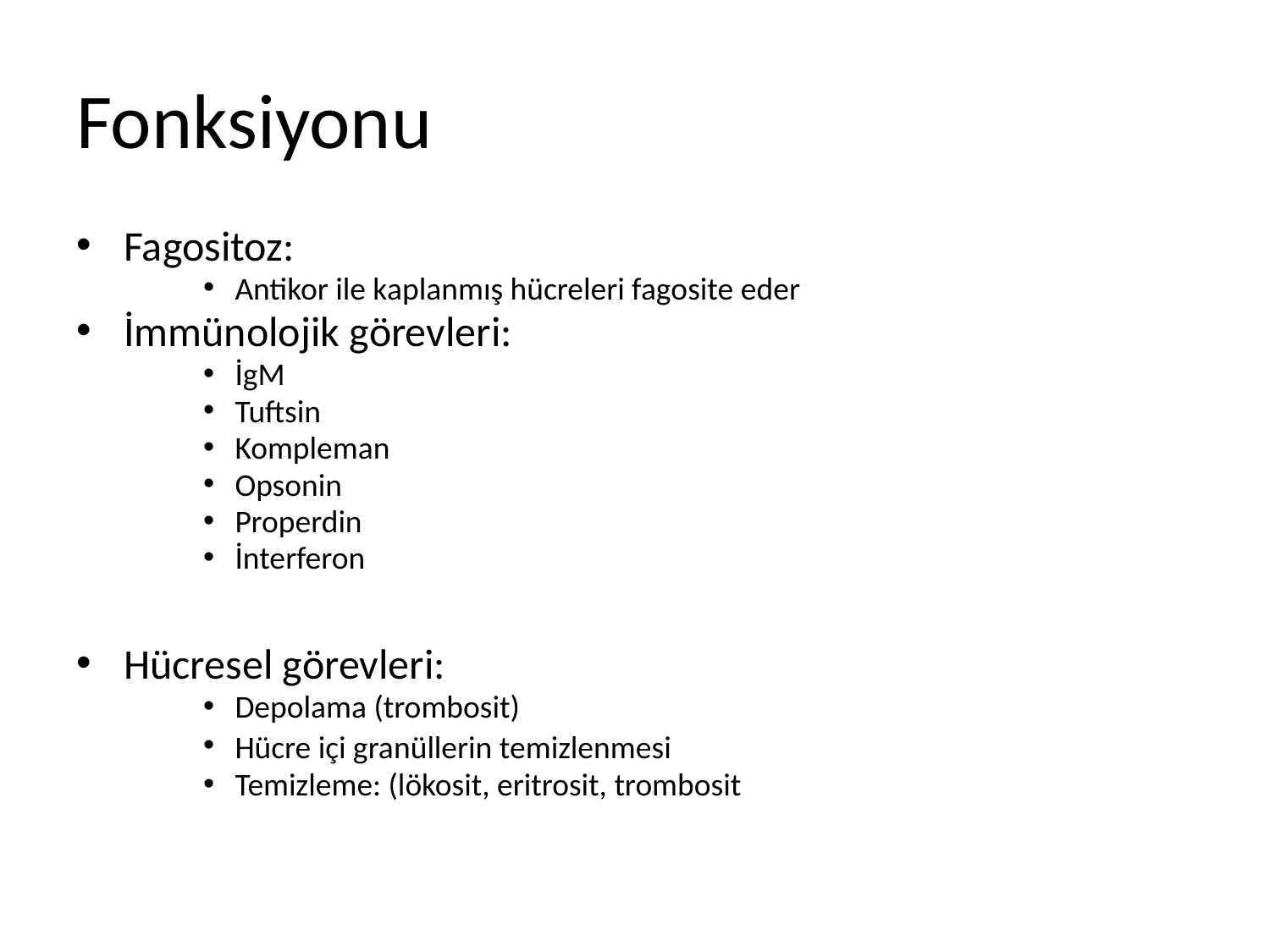

# Fonksiyonu
Fagositoz:
Antikor ile kaplanmış hücreleri fagosite eder
İmmünolojik görevleri:
İgM
Tuftsin
Kompleman
Opsonin
Properdin
İnterferon

Hücresel görevleri:
Depolama (trombosit)
Hücre içi granüllerin temizlenmesi
Temizleme: (lökosit, eritrosit, trombosit